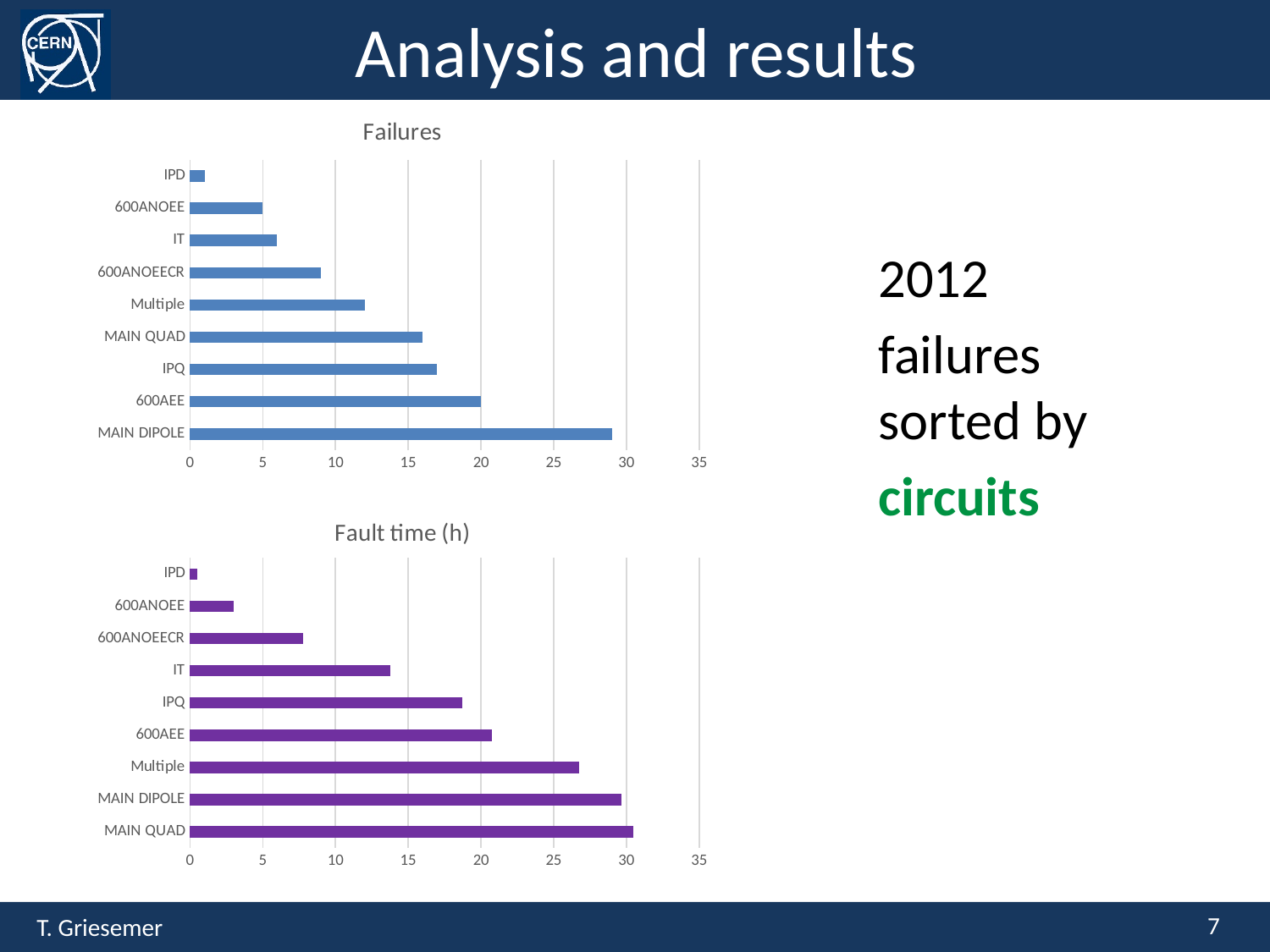

# Analysis and results

### Chart:

| Category | Failures |
|---|---|
| MAIN DIPOLE | 29.0 |
| 600AEE | 20.0 |
| IPQ | 17.0 |
| MAIN QUAD | 16.0 |
| Multiple | 12.0 |
| 600ANOEECR | 9.0 |
| IT | 6.0 |
| 600ANOEE | 5.0 |
| IPD | 1.0 |
2012
failures sorted by
circuits

### Chart:

| Category | Fault time (h) |
|---|---|
| MAIN QUAD | 30.5 |
| MAIN DIPOLE | 29.65 |
| Multiple | 26.75 |
| 600AEE | 20.75 |
| IPQ | 18.75 |
| IT | 13.75 |
| 600ANOEECR | 7.75 |
| 600ANOEE | 3.0 |
| IPD | 0.5 |
7